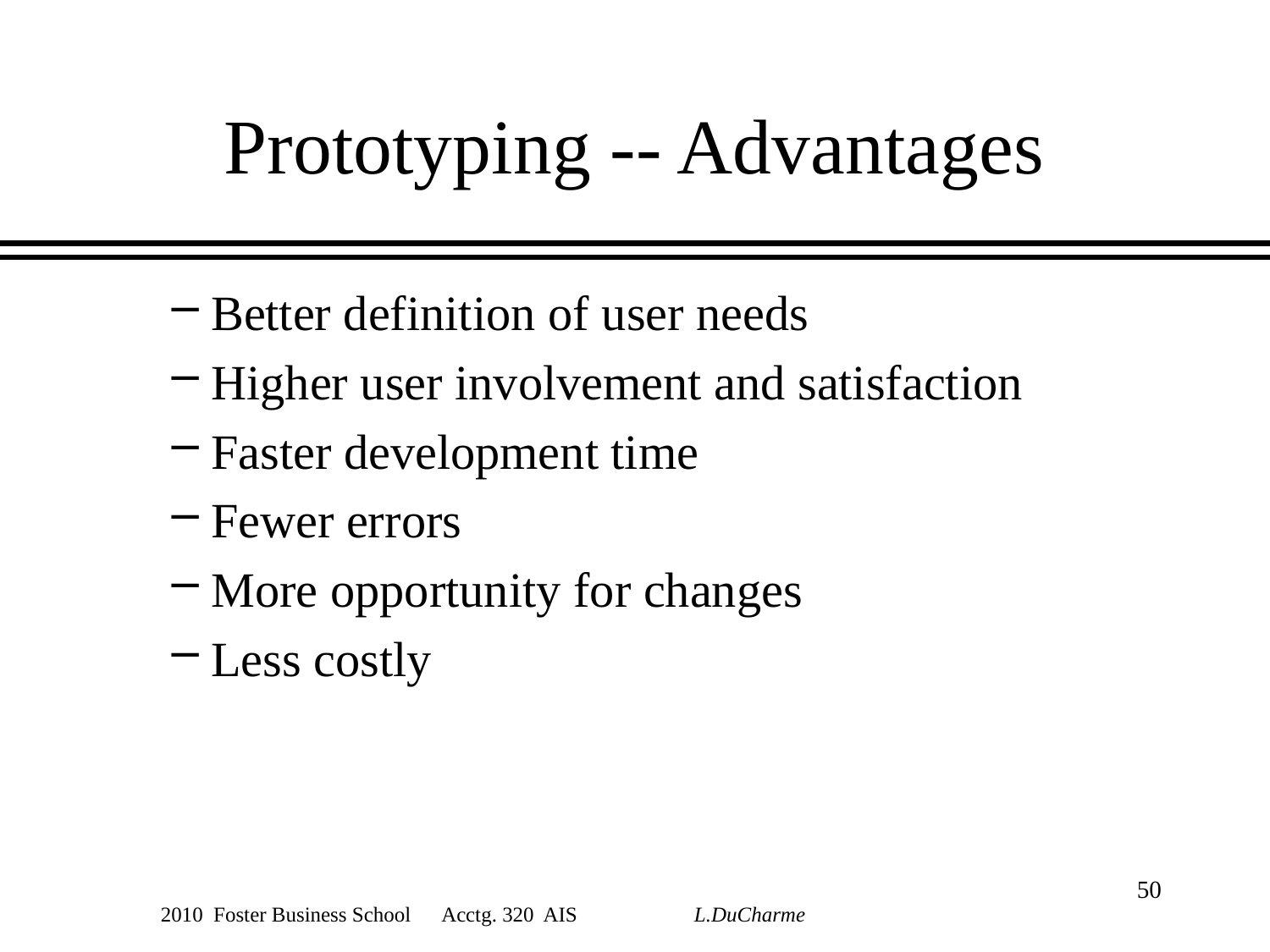

# Prototyping -- Advantages
Better definition of user needs
Higher user involvement and satisfaction
Faster development time
Fewer errors
More opportunity for changes
Less costly

50